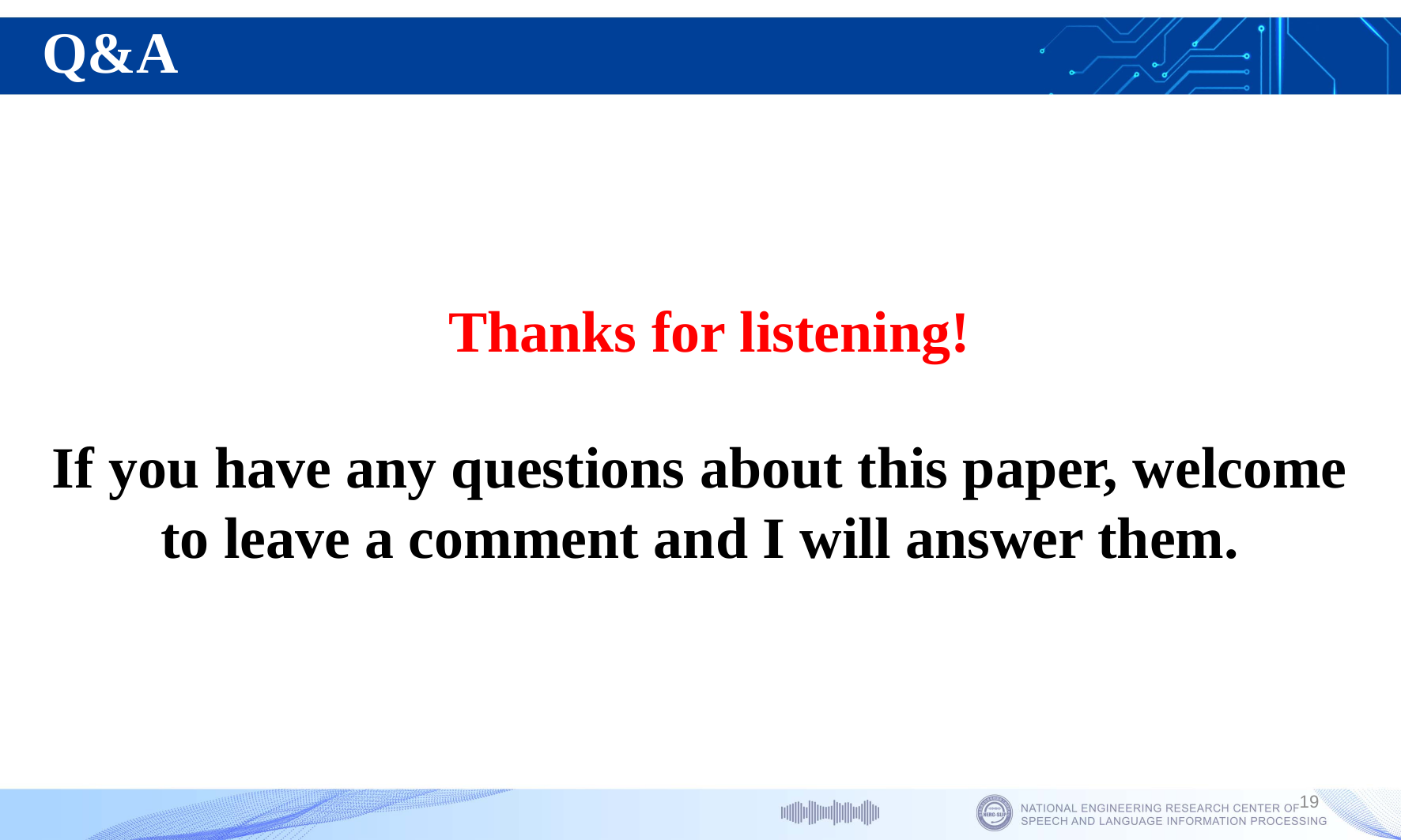

Q&A
Thanks for listening!
If you have any questions about this paper, welcome to leave a comment and I will answer them.
19